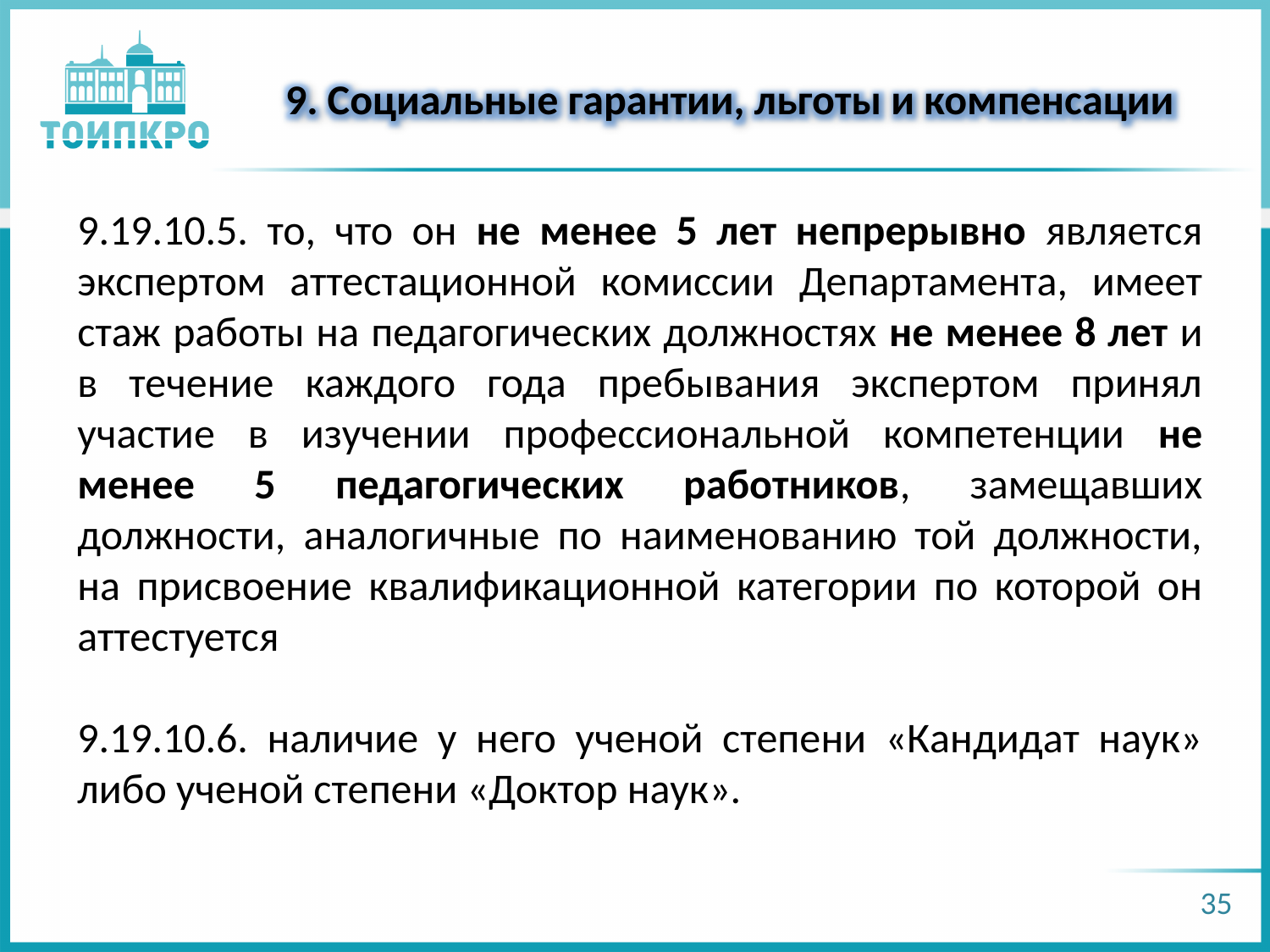

9. Социальные гарантии, льготы и компенсации
9.19.10.5. то, что он не менее 5 лет непрерывно является экспертом аттестационной комиссии Департамента, имеет стаж работы на педагогических должностях не менее 8 лет и в течение каждого года пребывания экспертом принял участие в изучении профессиональной компетенции не менее 5 педагогических работников, замещавших должности, аналогичные по наименованию той должности, на присвоение квалификационной категории по которой он аттестуется

9.19.10.6. наличие у него ученой степени «Кандидат наук» либо ученой степени «Доктор наук».
35